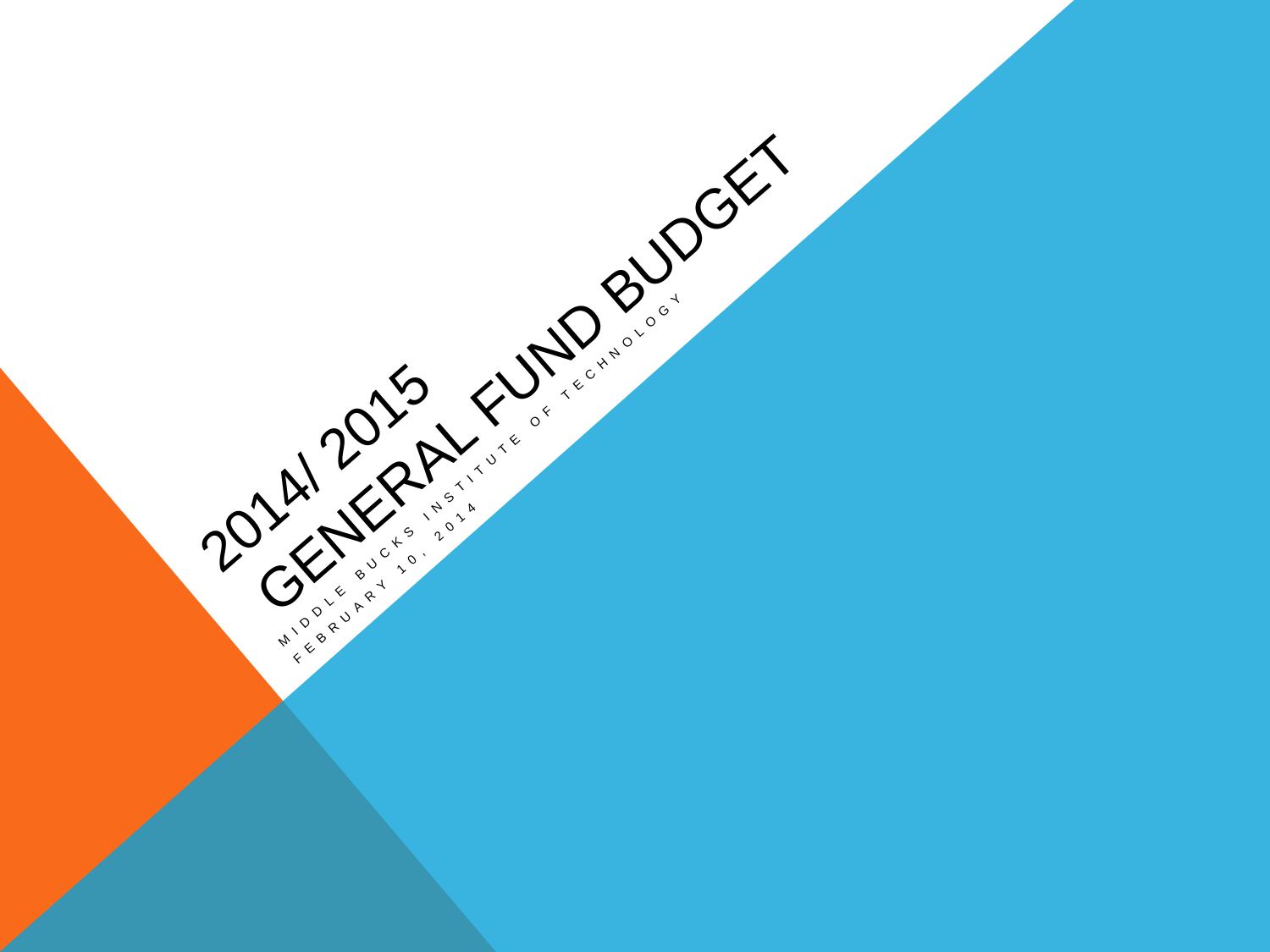

# 2014/ 2015 General Fund Budget
Middle Bucks Institute of Technology
February 10, 2014